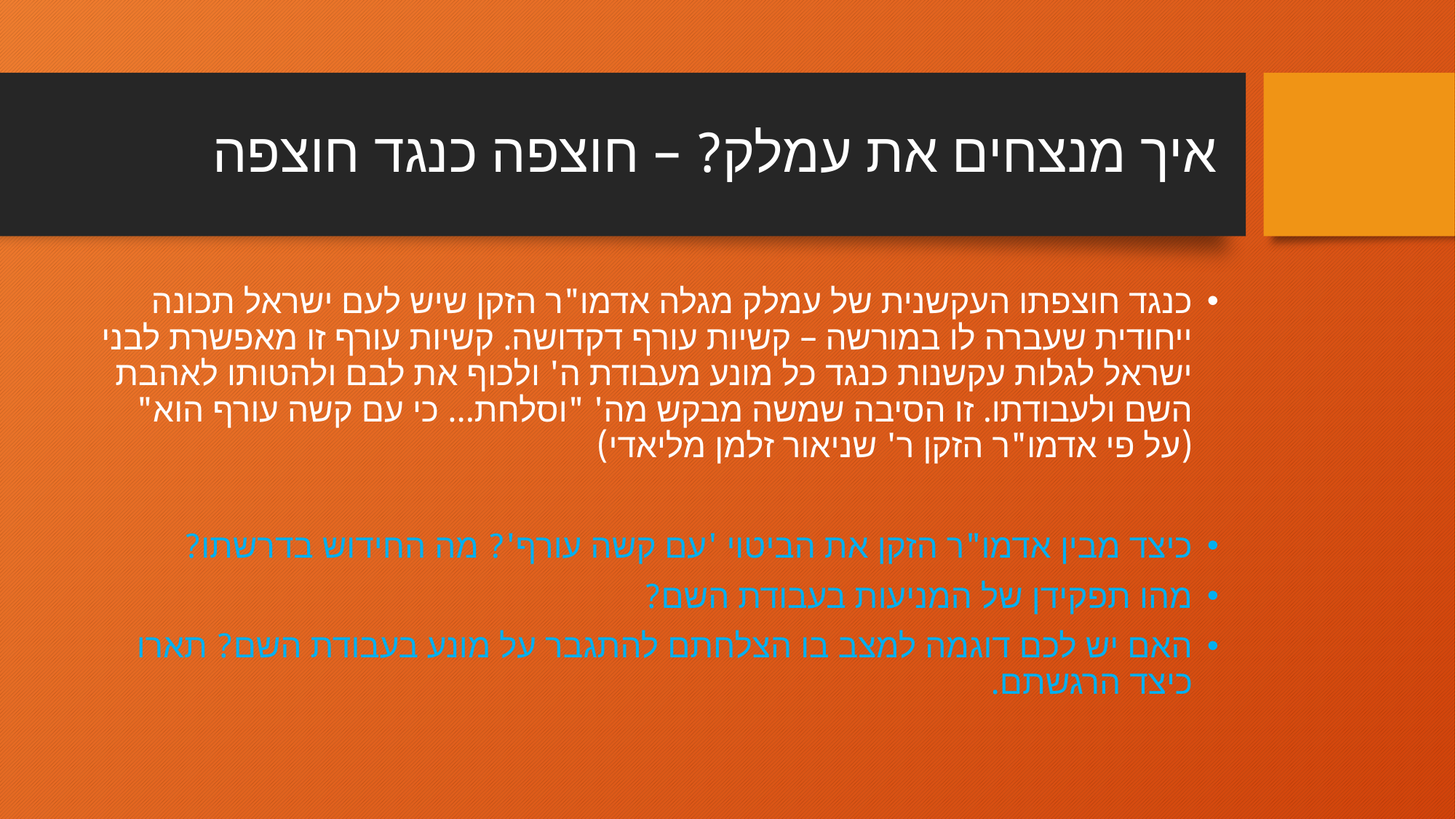

# איך מנצחים את עמלק? – חוצפה כנגד חוצפה
כנגד חוצפתו העקשנית של עמלק מגלה אדמו"ר הזקן שיש לעם ישראל תכונה ייחודית שעברה לו במורשה – קשיות עורף דקדושה. קשיות עורף זו מאפשרת לבני ישראל לגלות עקשנות כנגד כל מונע מעבודת ה' ולכוף את לבם ולהטותו לאהבת השם ולעבודתו. זו הסיבה שמשה מבקש מה' "וסלחת... כי עם קשה עורף הוא" (על פי אדמו"ר הזקן ר' שניאור זלמן מליאדי)

כיצד מבין אדמו"ר הזקן את הביטוי 'עם קשה עורף'? מה החידוש בדרשתו?
מהו תפקידן של המניעות בעבודת השם?
האם יש לכם דוגמה למצב בו הצלחתם להתגבר על מונע בעבודת השם? תארו כיצד הרגשתם.